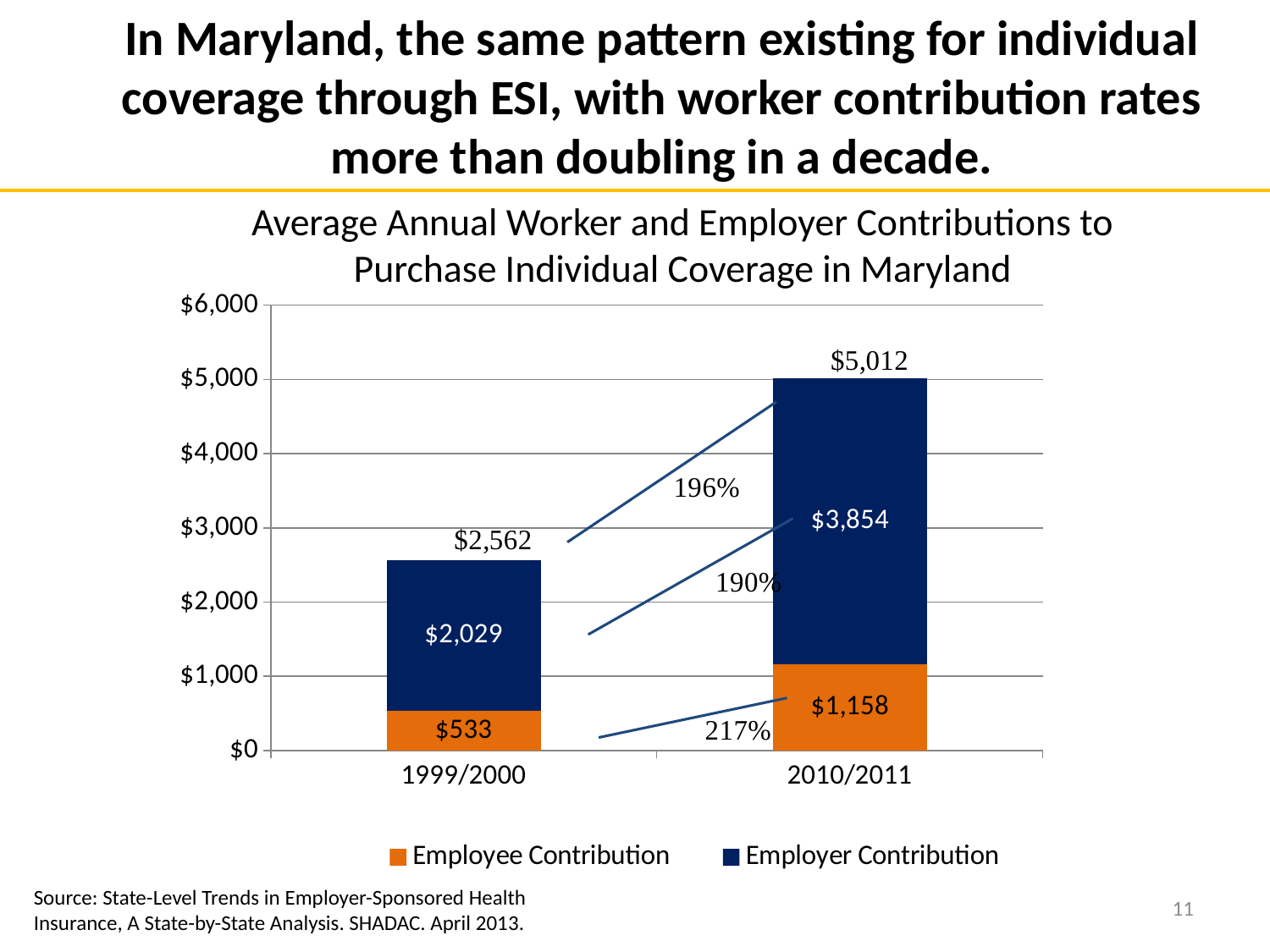

In Maryland, the same pattern existing for individual coverage through ESI, with worker contribution rates more than doubling in a decade.
Average Annual Worker and Employer Contributions to
Purchase Individual Coverage in Maryland

### Chart

| Category | Employee Contribution | Employer Contribution |
|---|---|---|
| 1999/2000 | 533.0 | 2029.0 |
| 2010/2011 | 1158.0 | 3854.0 |
Source: State-Level Trends in Employer-Sponsored Health Insurance, A State-by-State Analysis. SHADAC. April 2013.
11